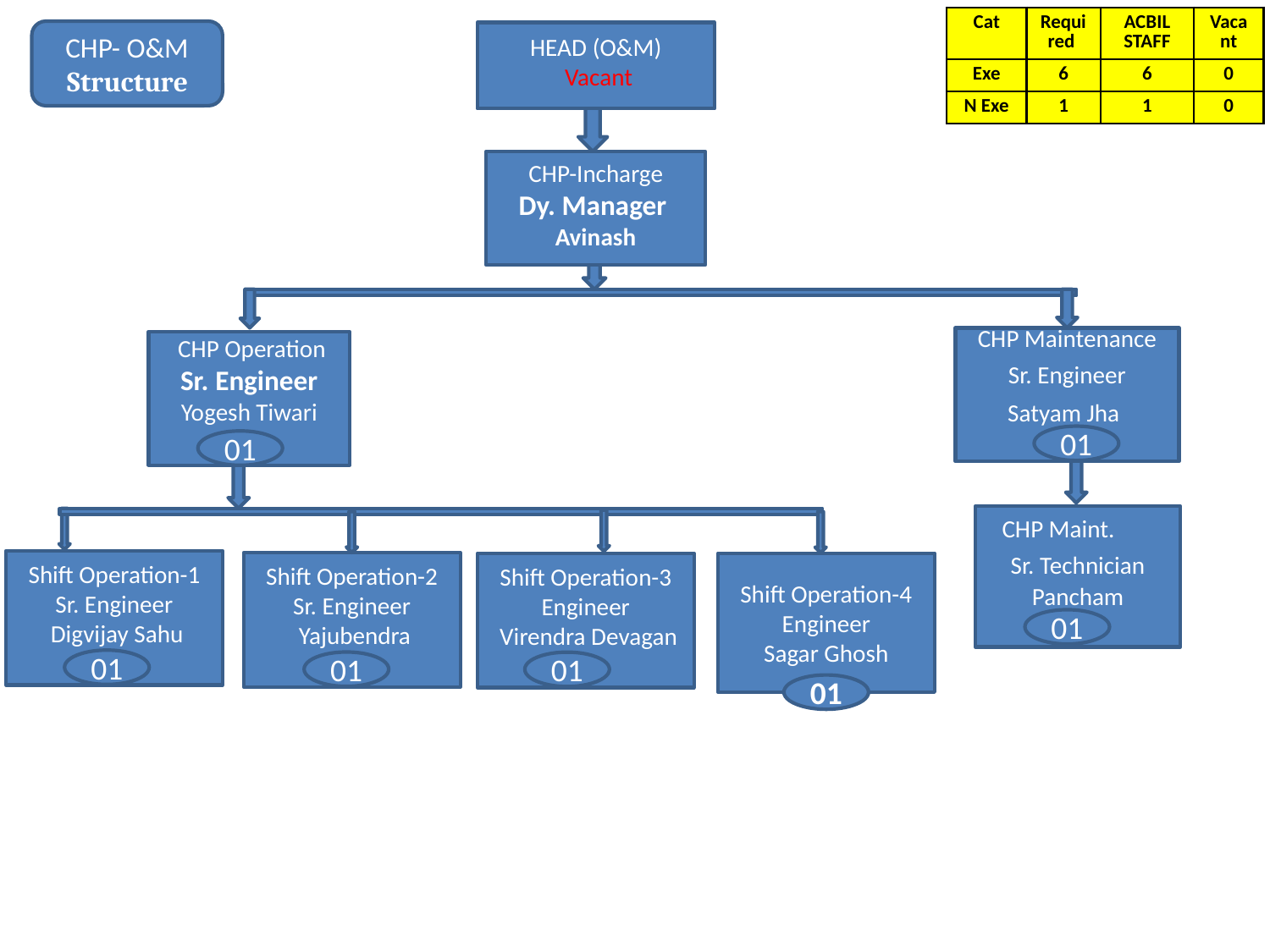

| Cat | Required | ACBIL STAFF | Vacant |
| --- | --- | --- | --- |
| Exe | 6 | 6 | 0 |
| N Exe | 1 | 1 | 0 |

CHP- O&M Structure

HEAD (O&M)
 Vacant

CHP-Incharge
Dy. Manager
Avinash

CHP Maintenance
 Sr. Engineer  Satyam Jha

 CHP Operation Sr. Engineer
Yogesh Tiwari

01
01

CHP Maint.
Sr. Technician Pancham

Shift Operation-1 Sr. Engineer
 Digvijay Sahu

Shift Operation-2 Sr. Engineer
 Yajubendra

Shift Operation-3 Engineer
 Virendra Devagan

Shift Operation-4 Engineer
Sagar Ghosh
01
01
01
01
01